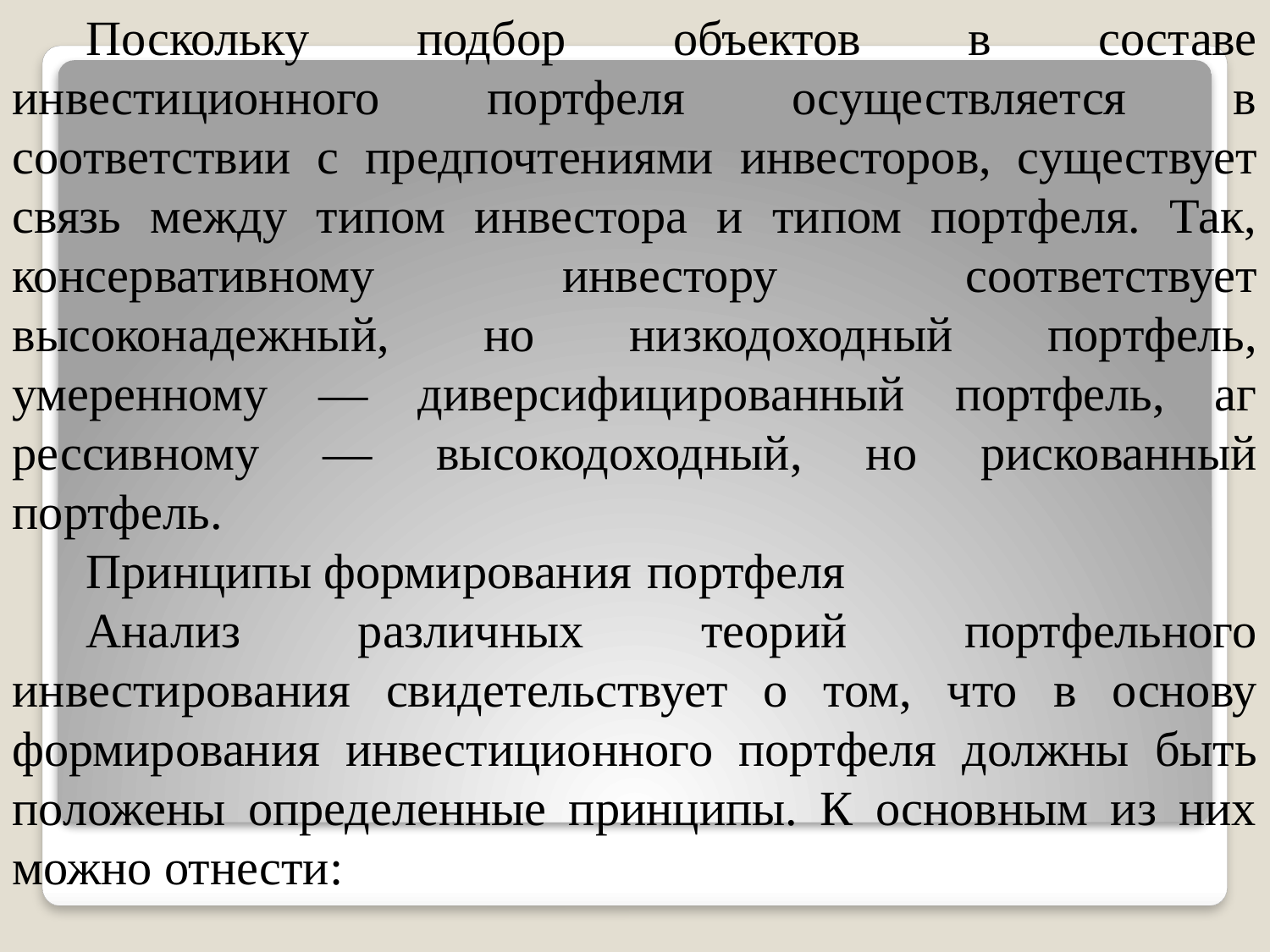

Поскольку подбор объектов в составе инвестиционного портфеля осуществляется в соответствии с предпочтениями инвесторов, суще­ствует связь между типом инвестора и типом портфеля. Так, консер­вативному инвестору соответствует высоконадежный, но низкодоход­ный портфель, умеренному — диверсифицированный портфель, аг­рессивному — высокодоходный, но рискованный портфель.
Принципы формирования	портфеля
Анализ различных теорий портфельного инвестирования свиде­тельствует о том, что в основу формирования инвестиционного порт­феля должны быть положены определенные принципы. К основным из них можно отнести: